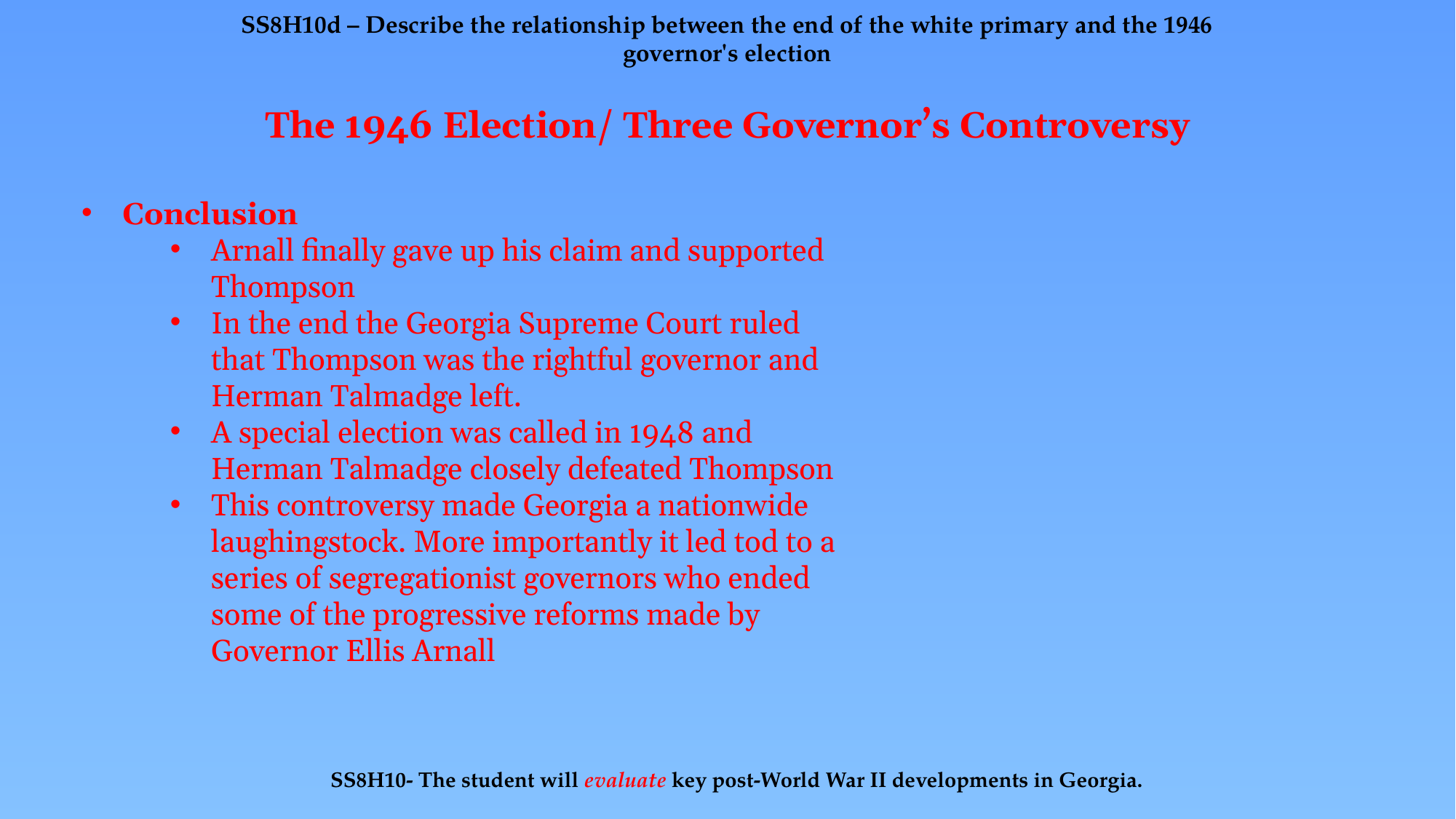

SS8H10d – Describe the relationship between the end of the white primary and the 1946 governor's election

The 1946 Election/ Three Governor’s Controversy
Conclusion
Arnall finally gave up his claim and supported Thompson
In the end the Georgia Supreme Court ruled that Thompson was the rightful governor and Herman Talmadge left.
A special election was called in 1948 and Herman Talmadge closely defeated Thompson
This controversy made Georgia a nationwide laughingstock. More importantly it led tod to a series of segregationist governors who ended some of the progressive reforms made by Governor Ellis Arnall

SS8H10- The student will evaluate key post-World War II developments in Georgia.